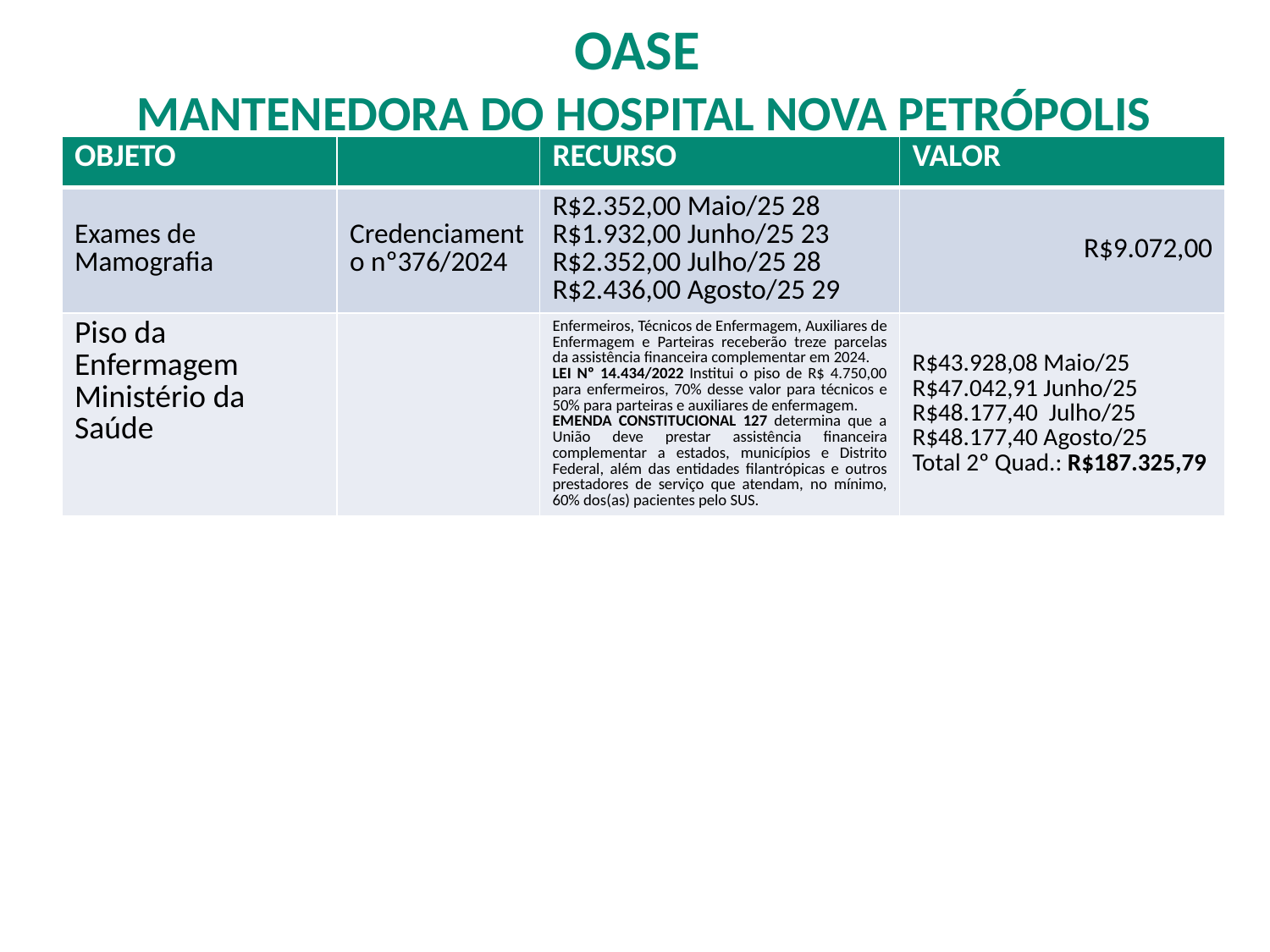

OASE
MANTENEDORA DO HOSPITAL NOVA PETRÓPOLIS
| OBJETO |  | RECURSO | VALOR |
| --- | --- | --- | --- |
| Exames de Mamografia | Credenciamento nº376/2024 | R$2.352,00 Maio/25 28 R$1.932,00 Junho/25 23 R$2.352,00 Julho/25 28 R$2.436,00 Agosto/25 29 | R$9.072,00 |
| Piso da Enfermagem Ministério da Saúde |  | Enfermeiros, Técnicos de Enfermagem, Auxiliares de Enfermagem e Parteiras receberão treze parcelas da assistência financeira complementar em 2024. LEI Nº 14.434/2022 Institui o piso de R$ 4.750,00 para enfermeiros, 70% desse valor para técnicos e 50% para parteiras e auxiliares de enfermagem. EMENDA CONSTITUCIONAL 127 determina que a União deve prestar assistência financeira complementar a estados, municípios e Distrito Federal, além das entidades filantrópicas e outros prestadores de serviço que atendam, no mínimo, 60% dos(as) pacientes pelo SUS. | R$43.928,08 Maio/25 R$47.042,91 Junho/25 R$48.177,40 Julho/25 R$48.177,40 Agosto/25 Total 2º Quad.: R$187.325,79 |